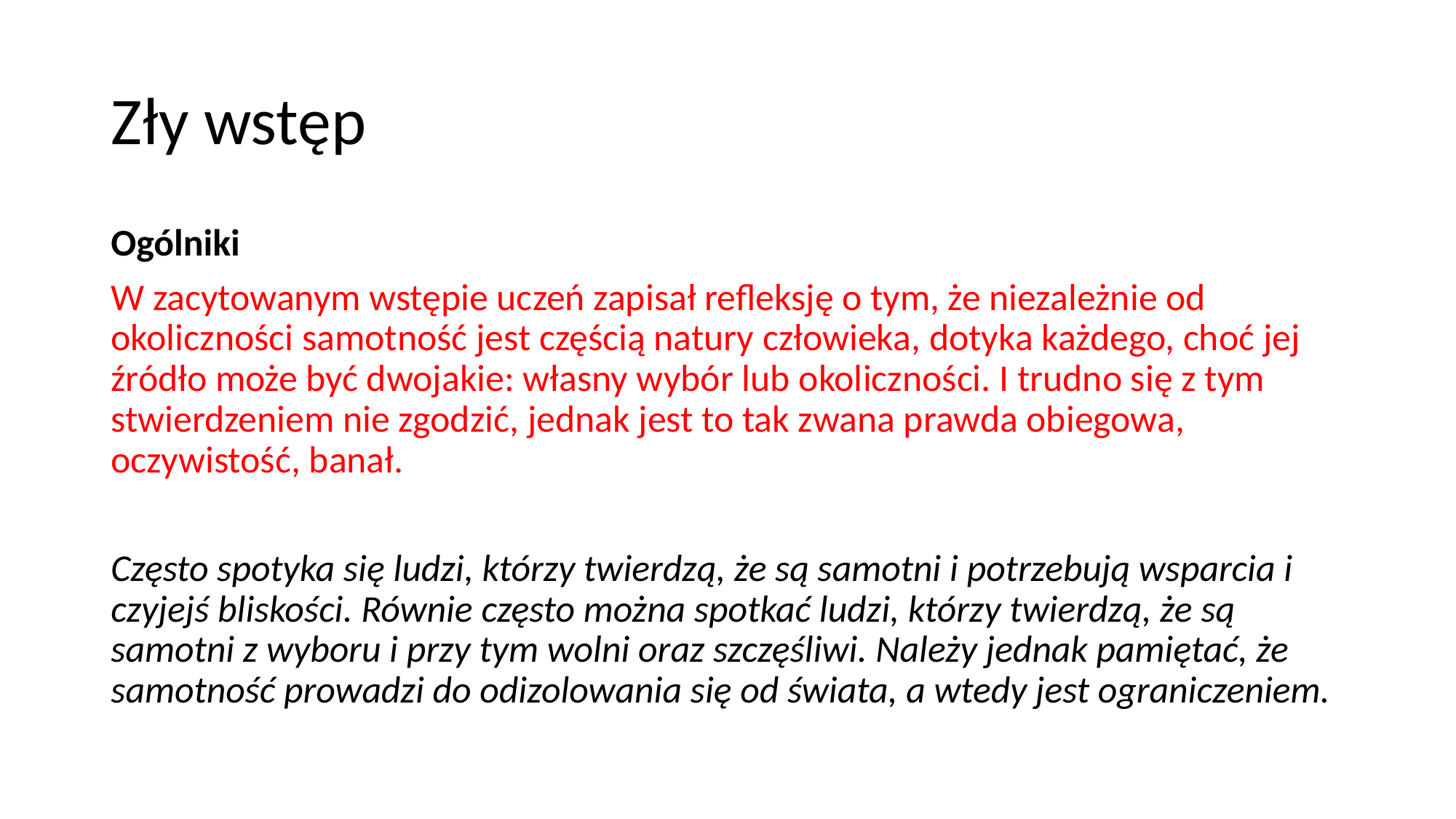

# Zły wstęp
Ogólniki
W zacytowanym wstępie uczeń zapisał refleksję o tym, że niezależnie od okoliczności samotność jest częścią natury człowieka, dotyka każdego, choć jej źródło może być dwojakie: własny wybór lub okoliczności. I trudno się z tym stwierdzeniem nie zgodzić, jednak jest to tak zwana prawda obiegowa, oczywistość, banał.

Często spotyka się ludzi, którzy twierdzą, że są samotni i potrzebują wsparcia i czyjejś bliskości. Równie często można spotkać ludzi, którzy twierdzą, że są samotni z wyboru i przy tym wolni oraz szczęśliwi. Należy jednak pamiętać, że samotność prowadzi do odizolowania się od świata, a wtedy jest ograniczeniem.